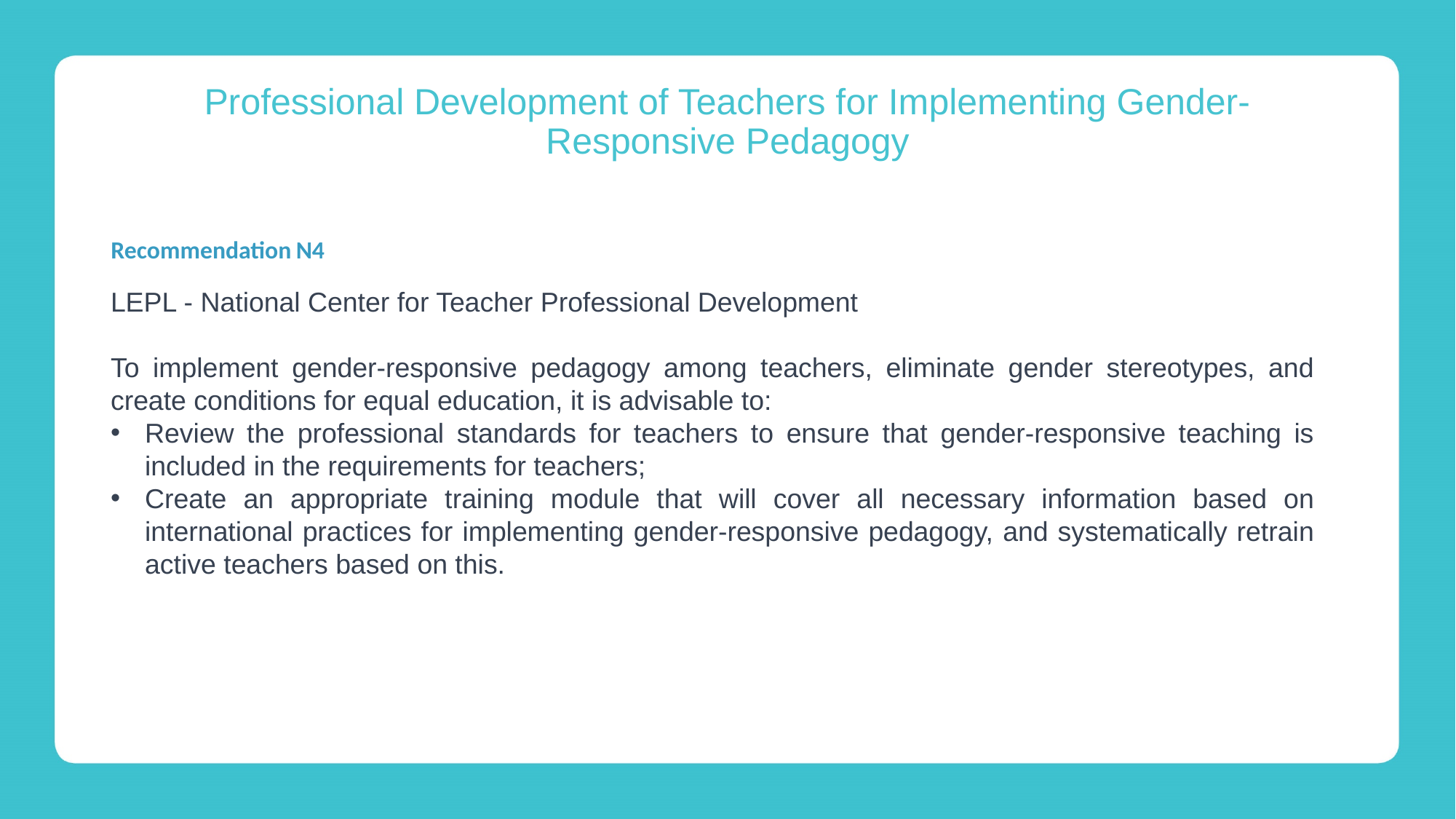

# Professional Development of Teachers for Implementing Gender-Responsive Pedagogy
Recommendation N4
LEPL - National Center for Teacher Professional Development

To implement gender-responsive pedagogy among teachers, eliminate gender stereotypes, and create conditions for equal education, it is advisable to:
Review the professional standards for teachers to ensure that gender-responsive teaching is included in the requirements for teachers;
Create an appropriate training module that will cover all necessary information based on international practices for implementing gender-responsive pedagogy, and systematically retrain active teachers based on this.